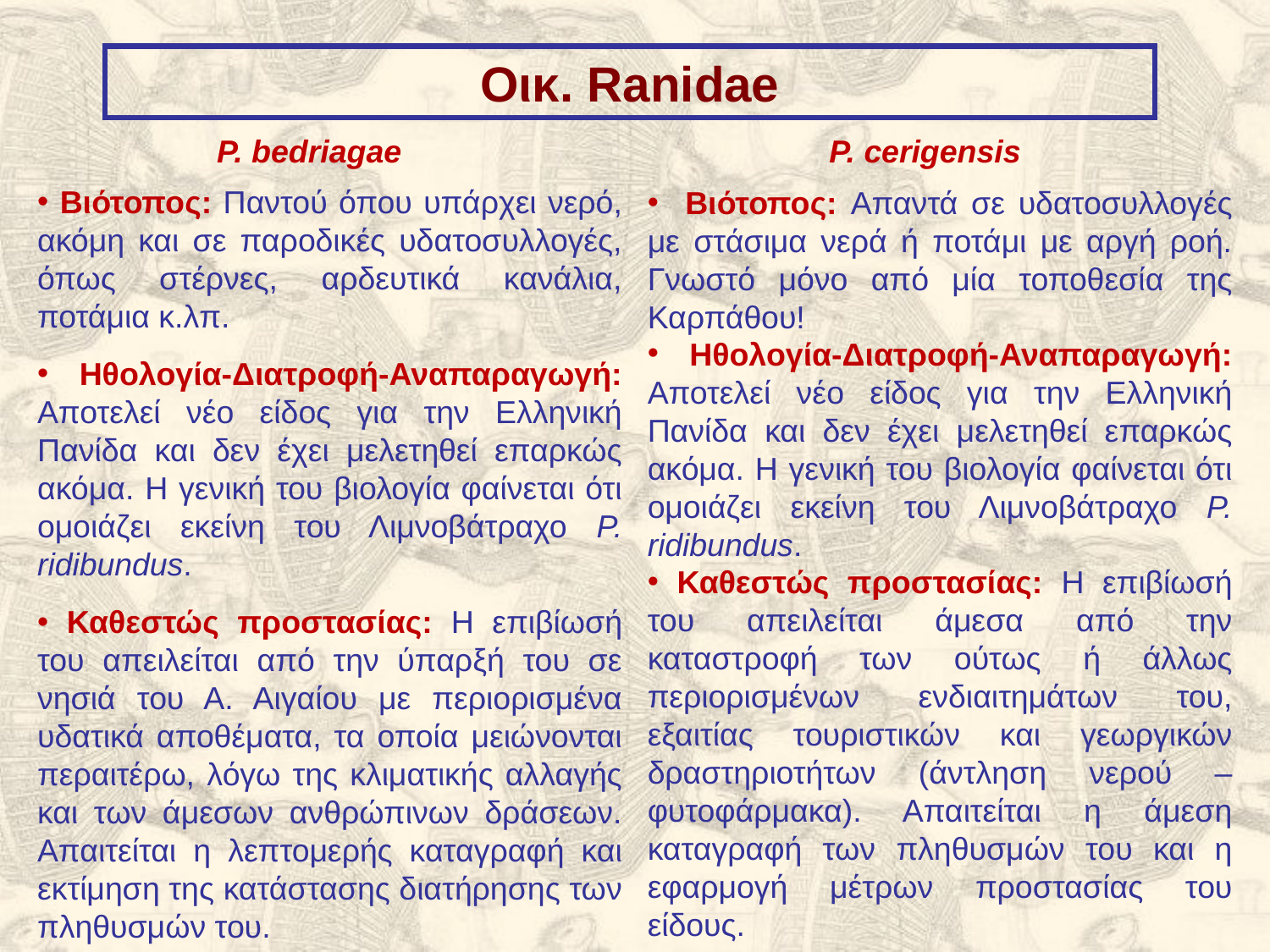

Οικ. Ranidae
P. bedriagae
P. cerigensis
 Βιότοπος: Παντού όπου υπάρχει νερό, ακόμη και σε παροδικές υδατοσυλλογές, όπως στέρνες, αρδευτικά κανάλια, ποτάμια κ.λπ.
  Βιότοπος: Απαντά σε υδατοσυλλογές με στάσιμα νερά ή ποτάμι με αργή ροή. Γνωστό μόνο από μία τοποθεσία της Καρπάθου!
 Ηθολογία-Διατροφή-Αναπαραγωγή: Αποτελεί νέο είδος για την Ελληνική Πανίδα και δεν έχει μελετηθεί επαρκώς ακόμα. Η γενική του βιολογία φαίνεται ότι ομοιάζει εκείνη του Λιμνοβάτραχο P. ridibundus.
 Ηθολογία-Διατροφή-Αναπαραγωγή: Αποτελεί νέο είδος για την Ελληνική Πανίδα και δεν έχει μελετηθεί επαρκώς ακόμα. Η γενική του βιολογία φαίνεται ότι ομοιάζει εκείνη του Λιμνοβάτραχο P. ridibundus.
 Καθεστώς προστασίας: Η επιβίωσή του απειλείται άμεσα από την καταστροφή των ούτως ή άλλως περιορισμένων ενδιαιτημάτων του, εξαιτίας τουριστικών και γεωργικών δραστηριοτήτων (άντληση νερού – φυτοφάρμακα). Απαιτείται η άμεση καταγραφή των πληθυσμών του και η εφαρμογή μέτρων προστασίας του είδους.
 Καθεστώς προστασίας: Η επιβίωσή του απειλείται από την ύπαρξή του σε νησιά του Α. Αιγαίου με περιορισμένα υδατικά αποθέματα, τα οποία μειώνονται περαιτέρω, λόγω της κλιματικής αλλαγής και των άμεσων ανθρώπινων δράσεων. Απαιτείται η λεπτομερής καταγραφή και εκτίμηση της κατάστασης διατήρησης των πληθυσμών του.